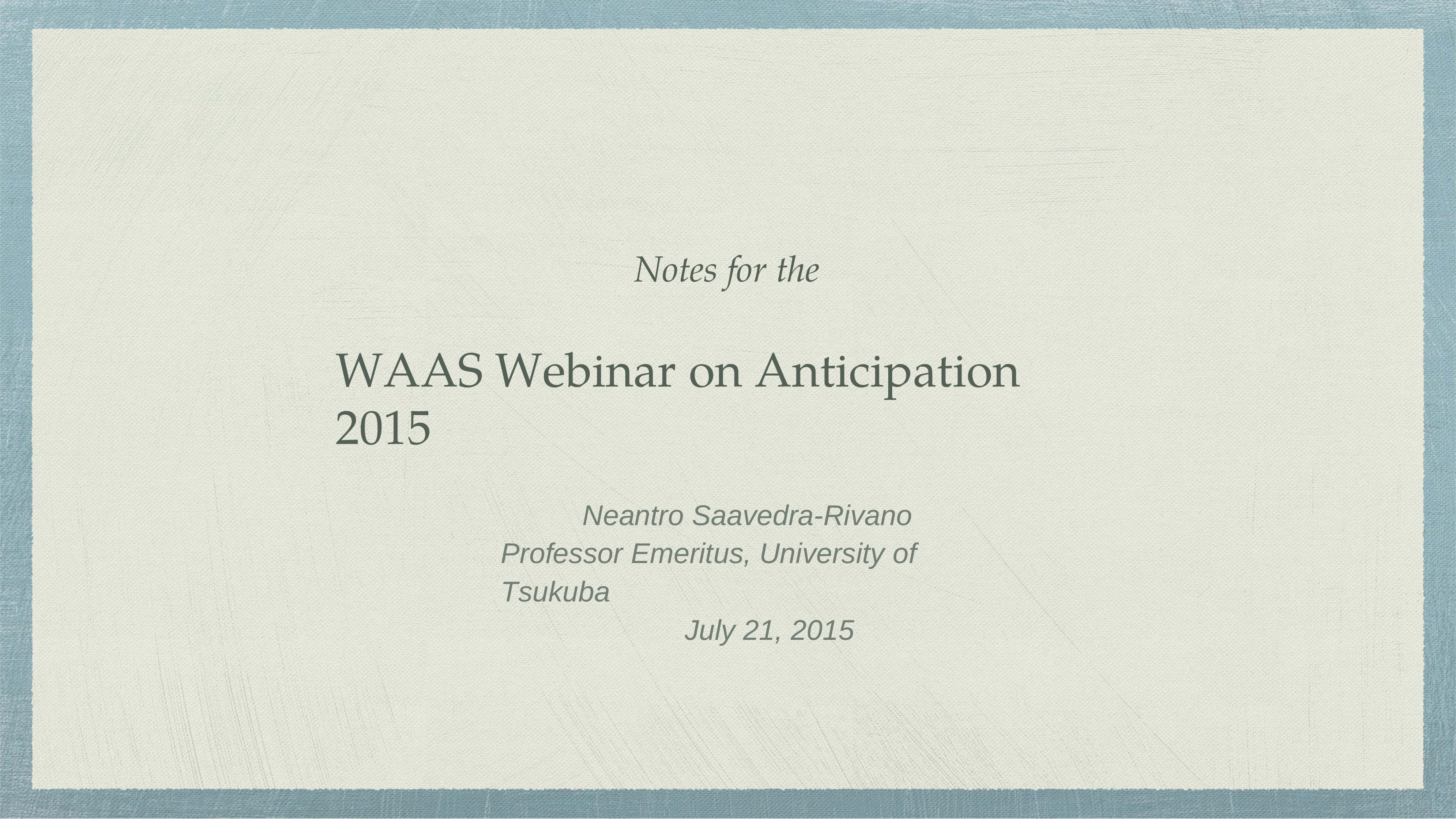

# Notes for the
WAAS Webinar on Anticipation 2015
Neantro Saavedra-Rivano Professor Emeritus, University of Tsukuba
July 21, 2015